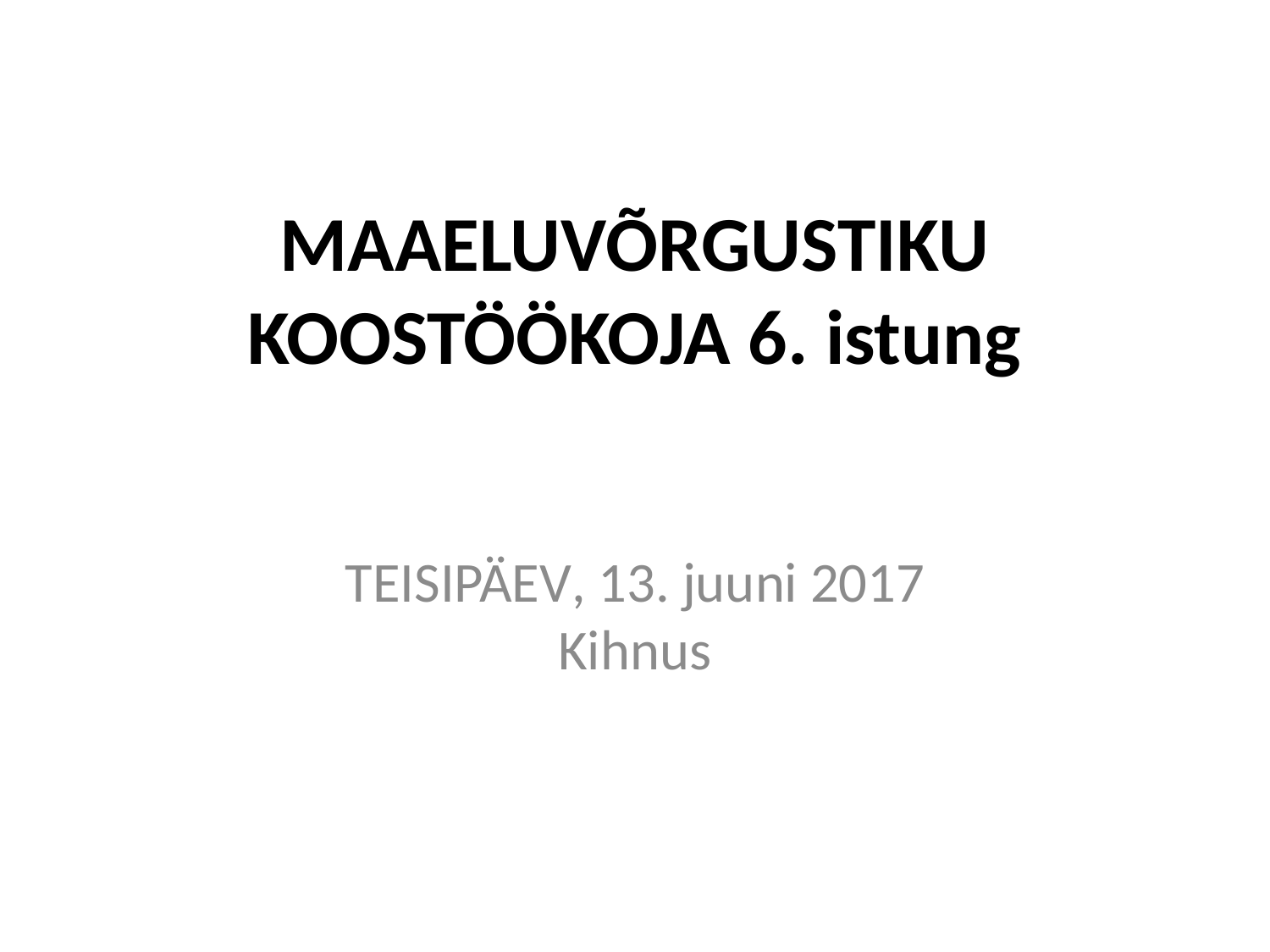

# MAAELUVÕRGUSTIKU KOOSTÖÖKOJA 6. istung
TEISIPÄEV, 13. juuni 2017
Kihnus